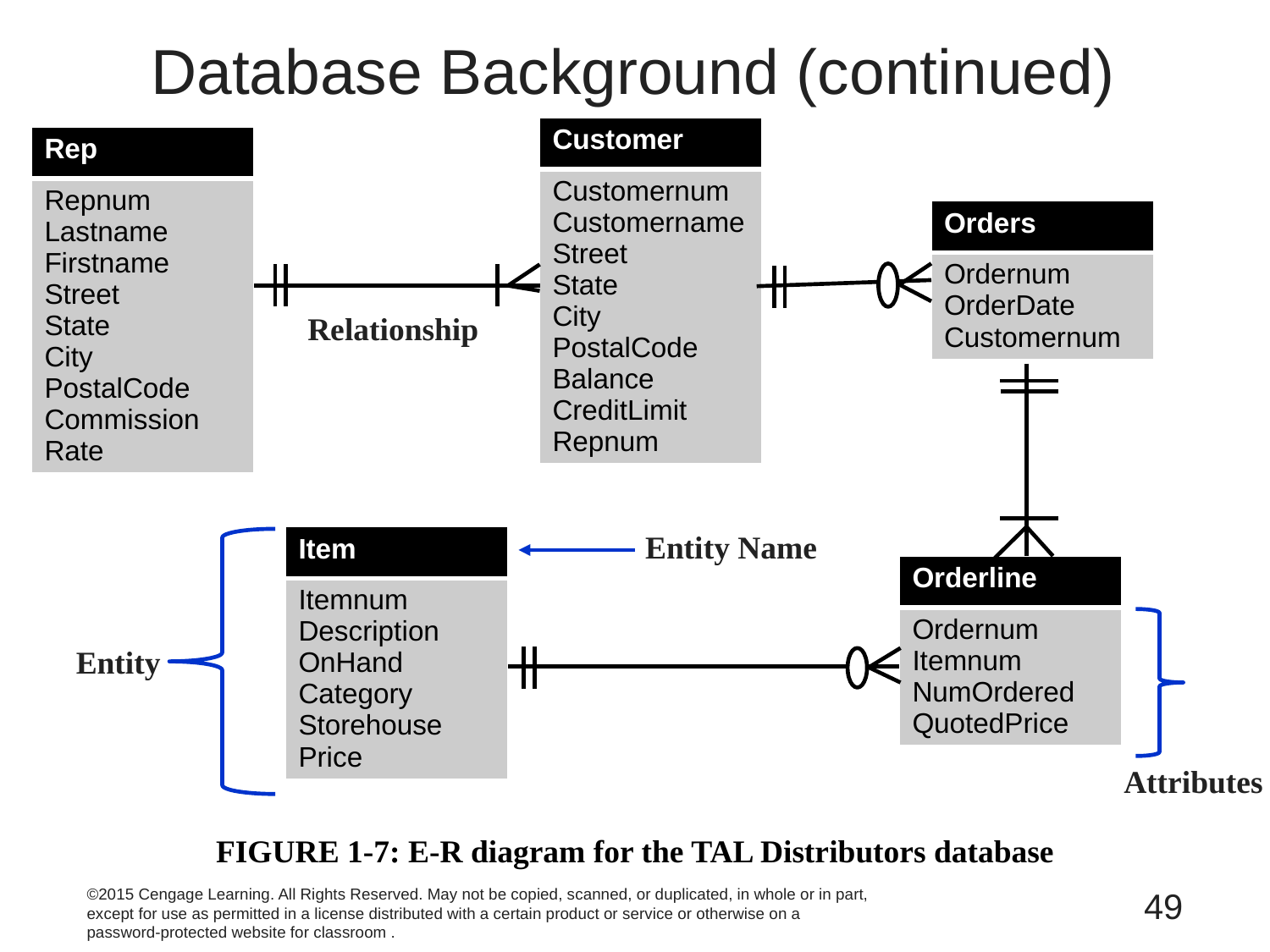

# Database Background (continued)
| Customer |
| --- |
| Customernum Customername Street State City PostalCode Balance CreditLimit Repnum |
| Rep |
| --- |
| Repnum Lastname Firstname Street State City PostalCode Commission Rate |
| Orders |
| --- |
| Ordernum OrderDate Customernum |

Relationship
Entity Name
| Item |
| --- |
| Itemnum Description OnHand Category Storehouse Price |

| Orderline |
| --- |
| Ordernum Itemnum NumOrdered QuotedPrice |

Entity

Attributes
FIGURE 1-7: E-R diagram for the TAL Distributors database
©2015 Cengage Learning. All Rights Reserved. May not be copied, scanned, or duplicated, in whole or in part, except for use as permitted in a license distributed with a certain product or service or otherwise on a password-protected website for classroom .
49